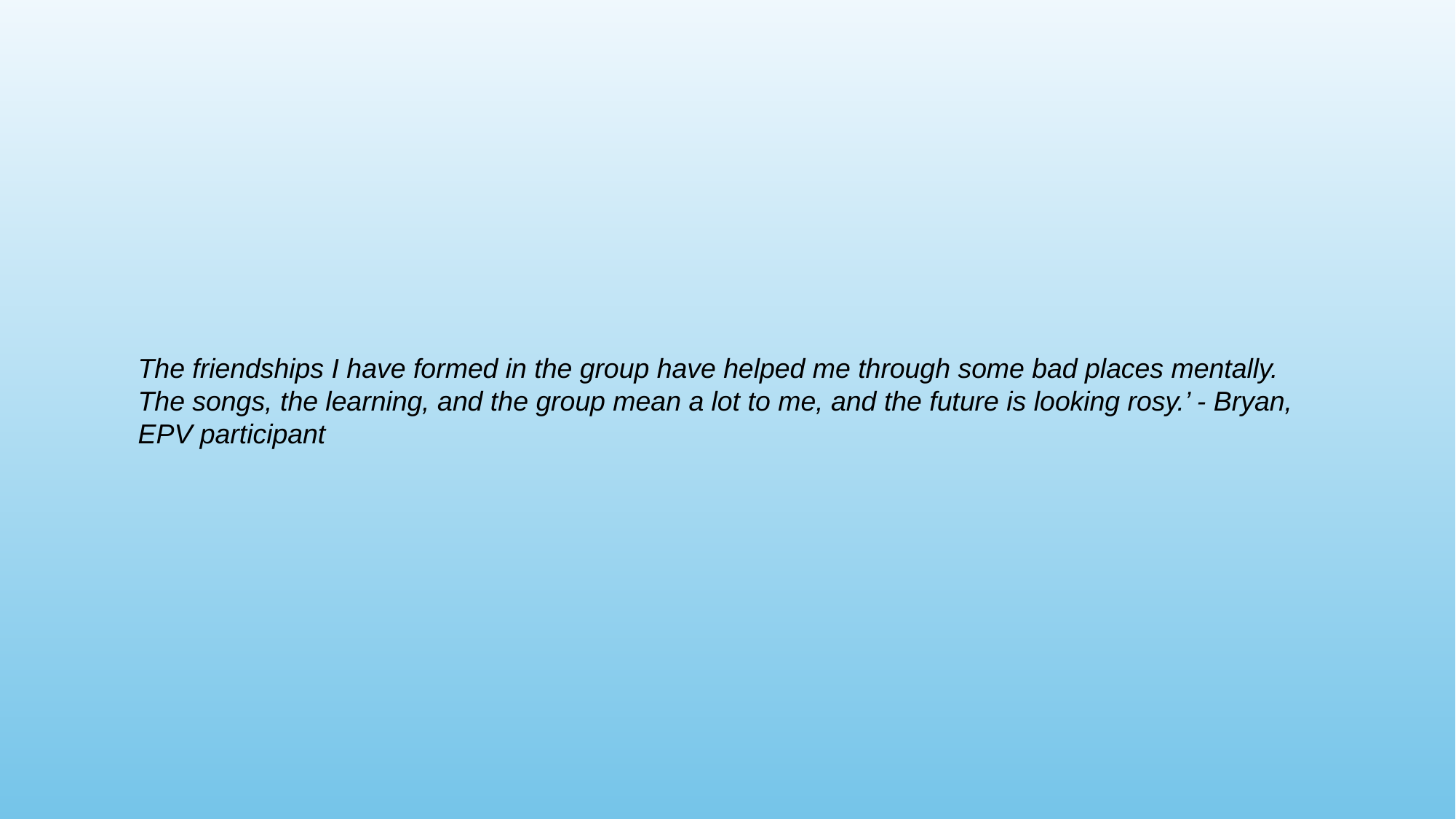

The friendships I have formed in the group have helped me through some bad places mentally.  The songs, the learning, and the group mean a lot to me, and the future is looking rosy.’ - Bryan, EPV participant